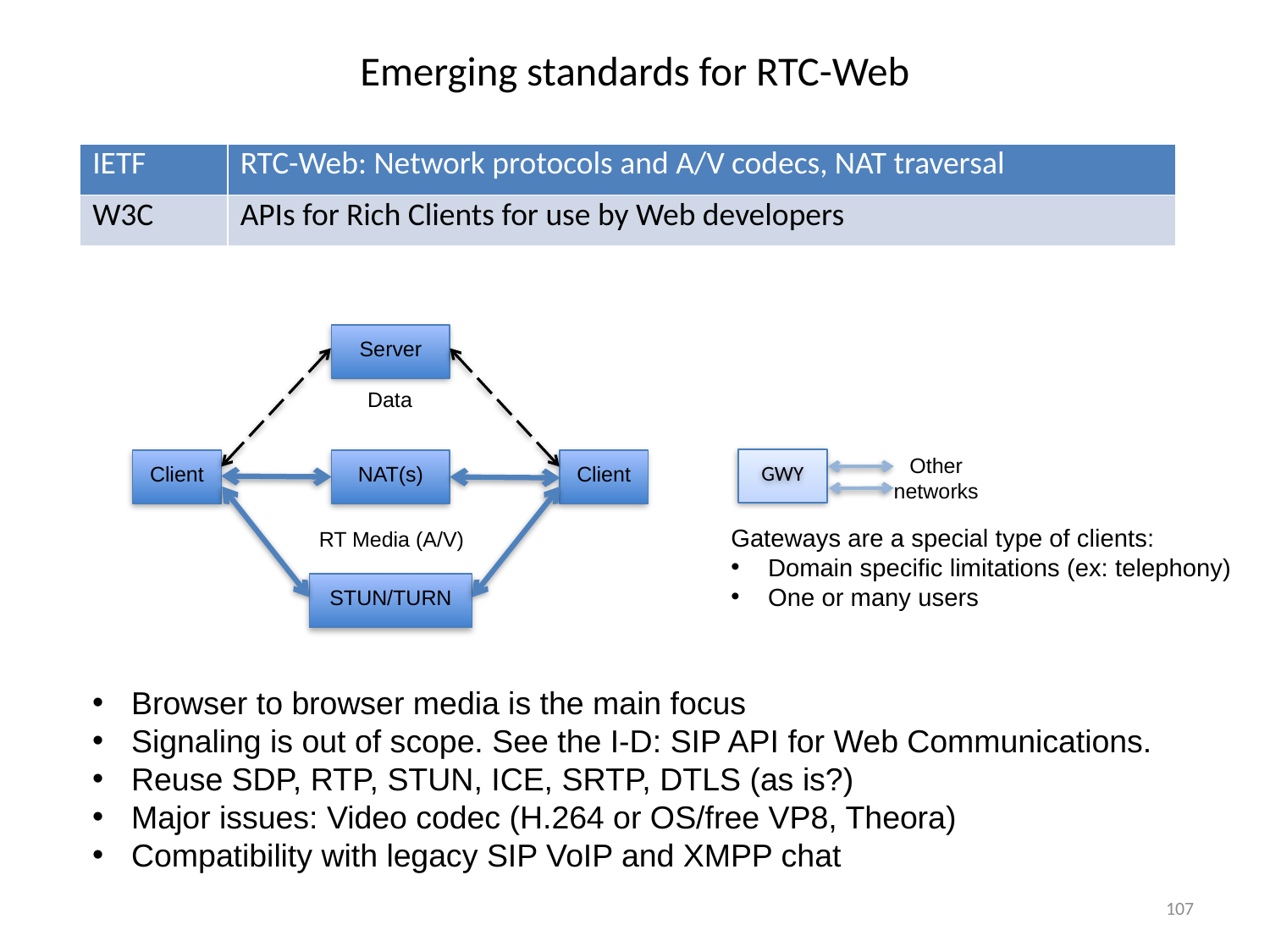

# Emerging standards for RTC-Web
| IETF | RTC-Web: Network protocols and A/V codecs, NAT traversal |
| --- | --- |
| W3C | APIs for Rich Clients for use by Web developers |

Server
Data
Other networks

GWY

Client

NAT(s)

Client
Gateways are a special type of clients:
 Domain specific limitations (ex: telephony)
 One or many users
RT Media (A/V)

STUN/TURN
 Browser to browser media is the main focus
 Signaling is out of scope. See the I-D: SIP API for Web Communications.
 Reuse SDP, RTP, STUN, ICE, SRTP, DTLS (as is?)
 Major issues: Video codec (H.264 or OS/free VP8, Theora)
 Compatibility with legacy SIP VoIP and XMPP chat
107